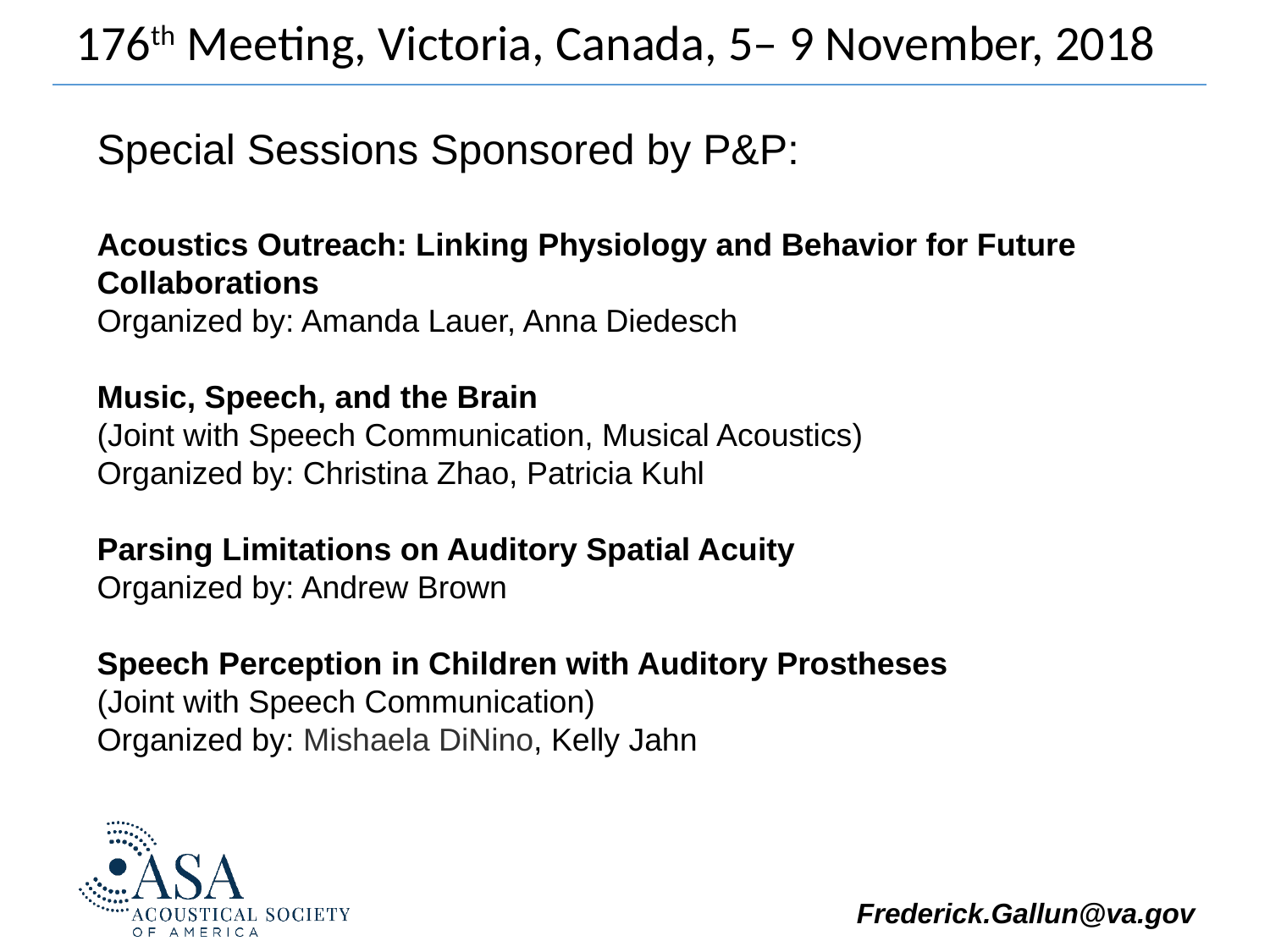

176th Meeting, Victoria, Canada, 5– 9 November, 2018
Special Sessions Sponsored by P&P:

Acoustics Outreach: Linking Physiology and Behavior for Future Collaborations
Organized by: Amanda Lauer, Anna Diedesch

Music, Speech, and the Brain
(Joint with Speech Communication, Musical Acoustics)
Organized by: Christina Zhao, Patricia Kuhl

Parsing Limitations on Auditory Spatial Acuity
Organized by: Andrew Brown

Speech Perception in Children with Auditory Prostheses
(Joint with Speech Communication)
Organized by: Mishaela DiNino, Kelly Jahn